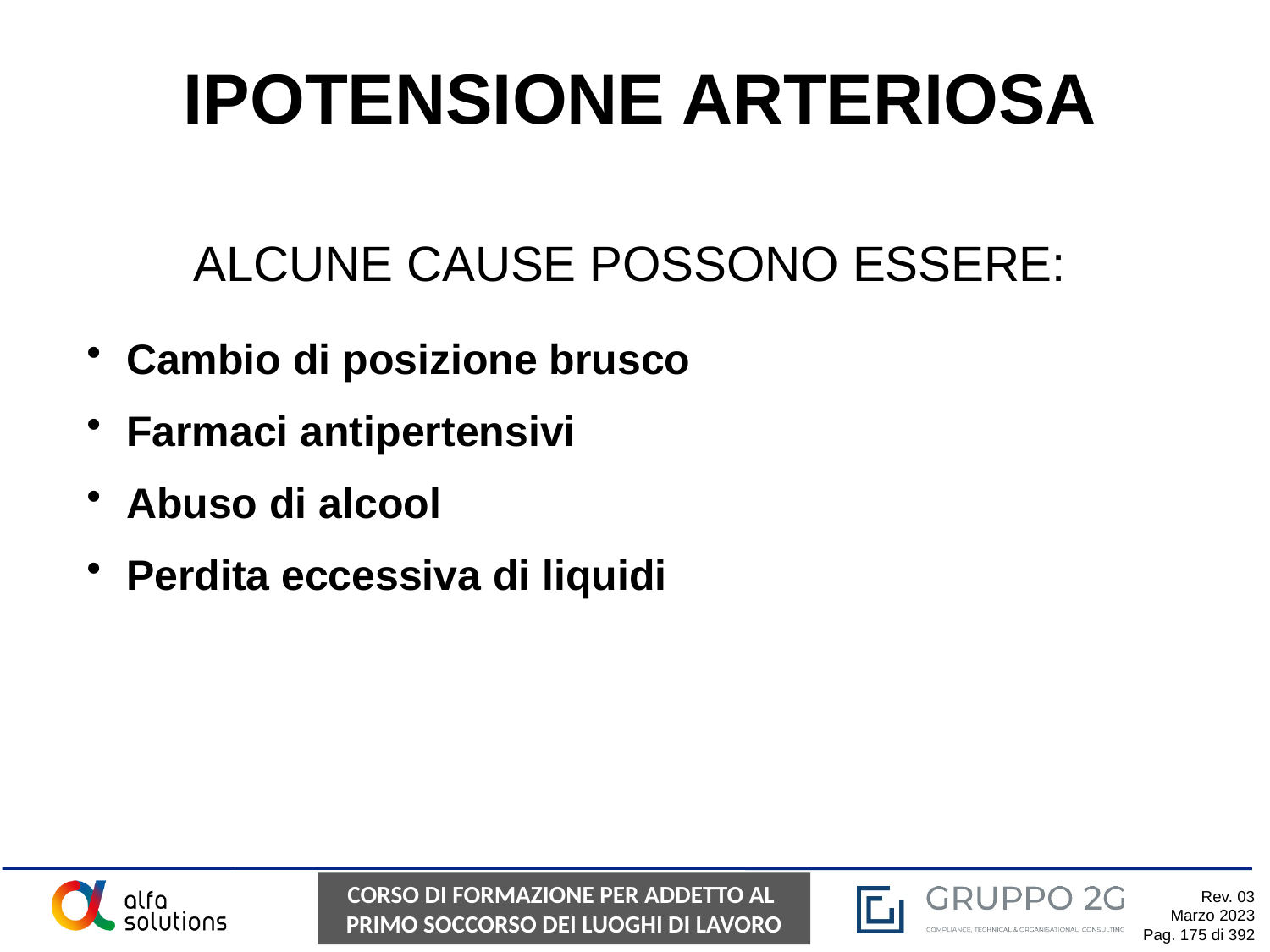

IPOTENSIONE ARTERIOSA
ALCUNE CAUSE POSSONO ESSERE:
Cambio di posizione brusco
Farmaci antipertensivi
Abuso di alcool
Perdita eccessiva di liquidi